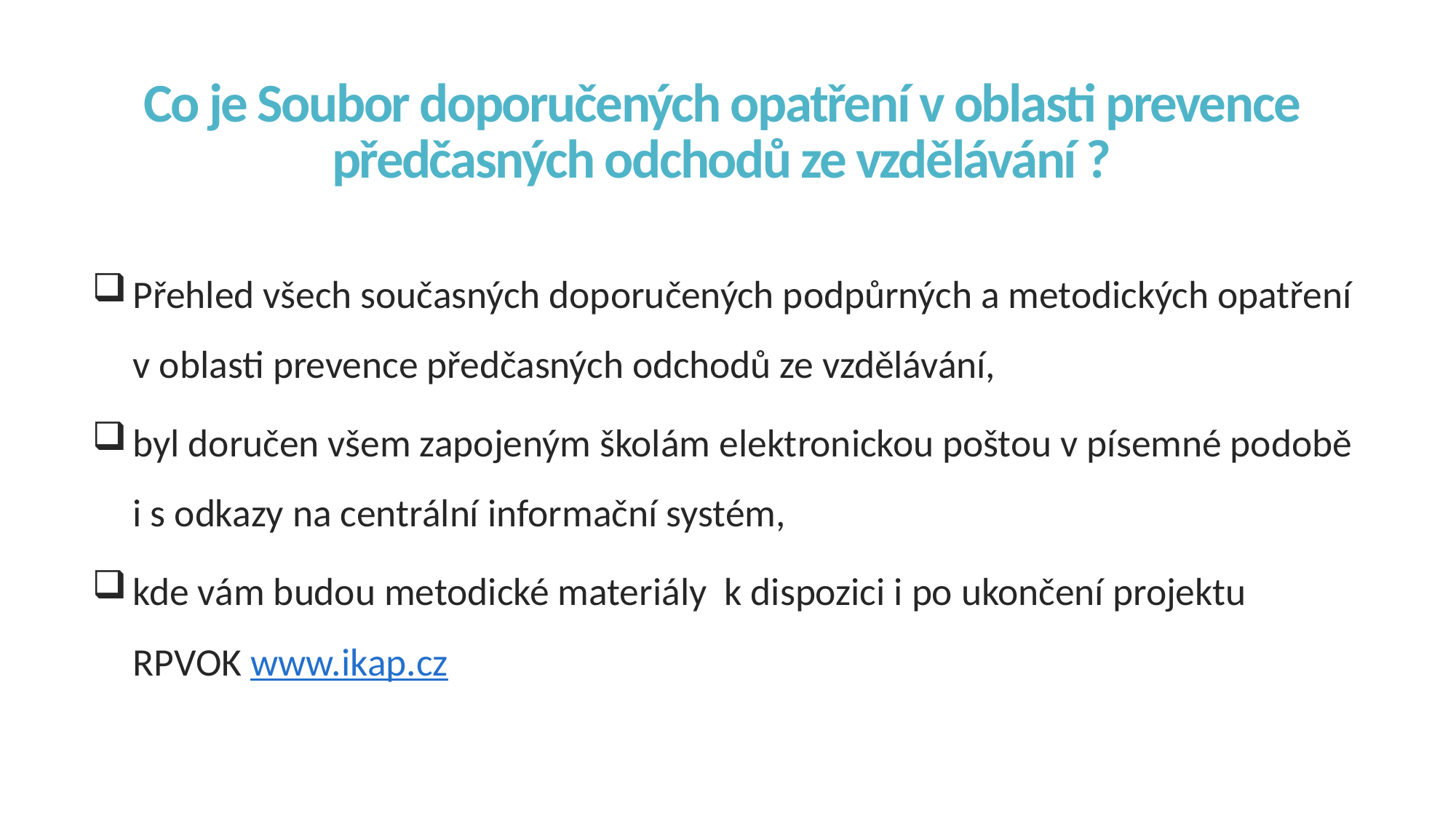

# Co je Soubor doporučených opatření v oblasti prevence předčasných odchodů ze vzdělávání ?
Přehled všech současných doporučených podpůrných a metodických opatření v oblasti prevence předčasných odchodů ze vzdělávání,
byl doručen všem zapojeným školám elektronickou poštou v písemné podobě i s odkazy na centrální informační systém,
kde vám budou metodické materiály  k dispozici i po ukončení projektu RPVOK www.ikap.cz